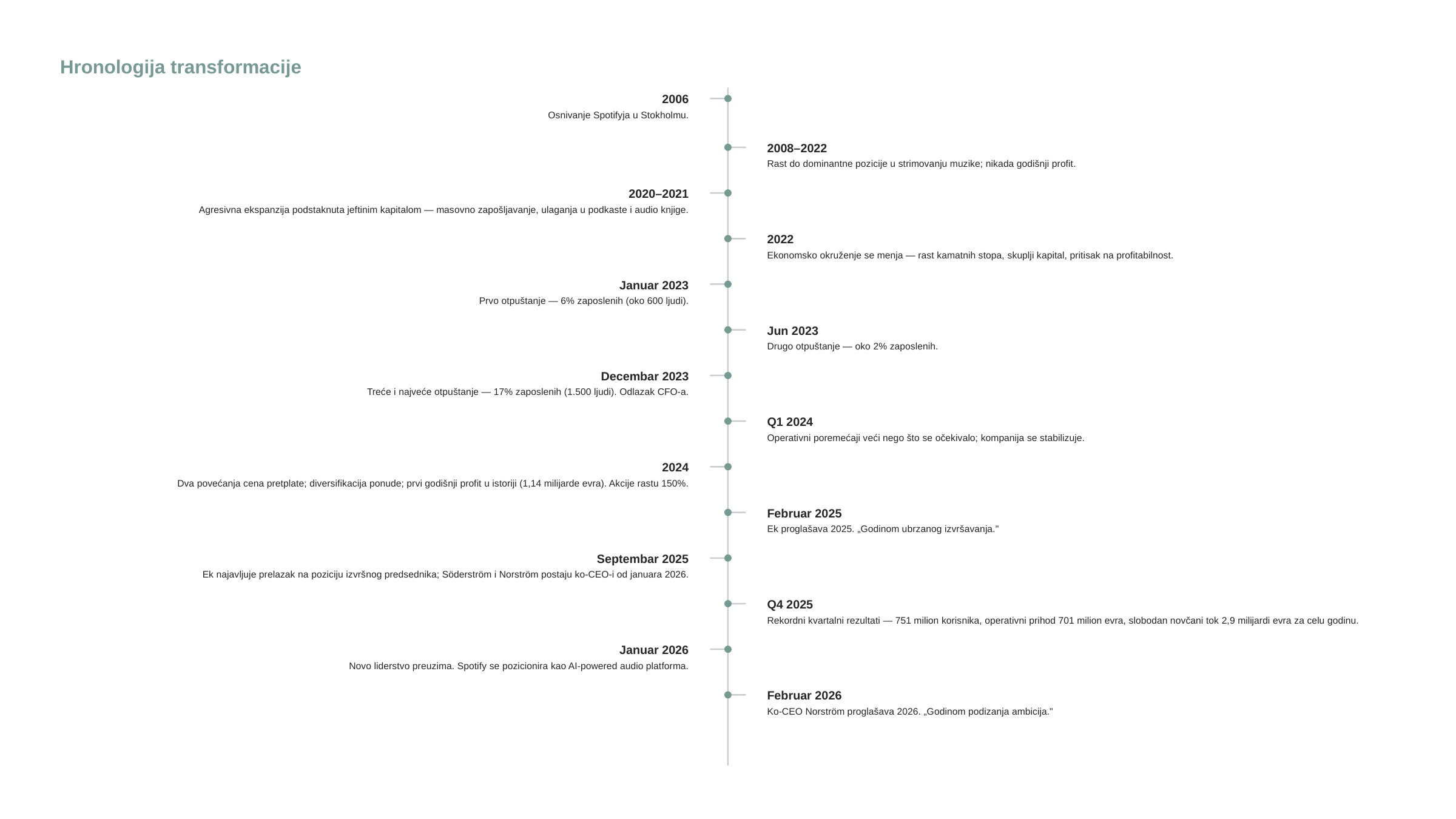

Hronologija transformacije

2006

Osnivanje Spotifyja u Stokholmu.
2008–2022

Rast do dominantne pozicije u strimovanju muzike; nikada godišnji profit.
2020–2021

Agresivna ekspanzija podstaknuta jeftinim kapitalom — masovno zapošljavanje, ulaganja u podkaste i audio knjige.
2022

Ekonomsko okruženje se menja — rast kamatnih stopa, skuplji kapital, pritisak na profitabilnost.
Januar 2023

Prvo otpuštanje — 6% zaposlenih (oko 600 ljudi).
Jun 2023

Drugo otpuštanje — oko 2% zaposlenih.
Decembar 2023

Treće i najveće otpuštanje — 17% zaposlenih (1.500 ljudi). Odlazak CFO-a.
Q1 2024

Operativni poremećaji veći nego što se očekivalo; kompanija se stabilizuje.
2024

Dva povećanja cena pretplate; diversifikacija ponude; prvi godišnji profit u istoriji (1,14 milijarde evra). Akcije rastu 150%.
Februar 2025

Ek proglašava 2025. „Godinom ubrzanog izvršavanja."
Septembar 2025

Ek najavljuje prelazak na poziciju izvršnog predsednika; Söderström i Norström postaju ko-CEO-i od januara 2026.
Q4 2025

Rekordni kvartalni rezultati — 751 milion korisnika, operativni prihod 701 milion evra, slobodan novčani tok 2,9 milijardi evra za celu godinu.
Januar 2026

Novo liderstvo preuzima. Spotify se pozicionira kao AI-powered audio platforma.
Februar 2026

Ko-CEO Norström proglašava 2026. „Godinom podizanja ambicija."